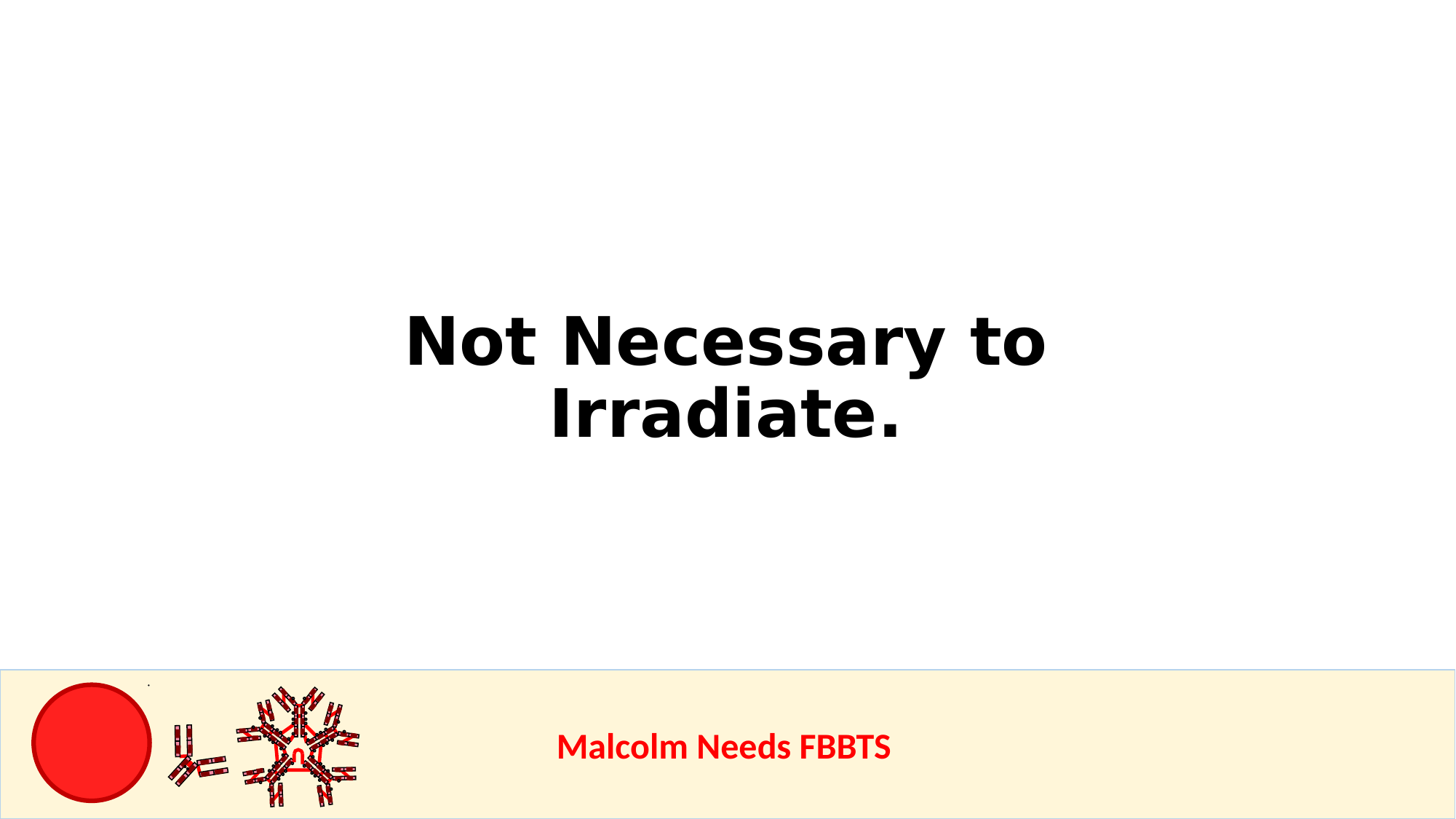

Not Necessary to Irradiate.
					Malcolm Needs FBBTS